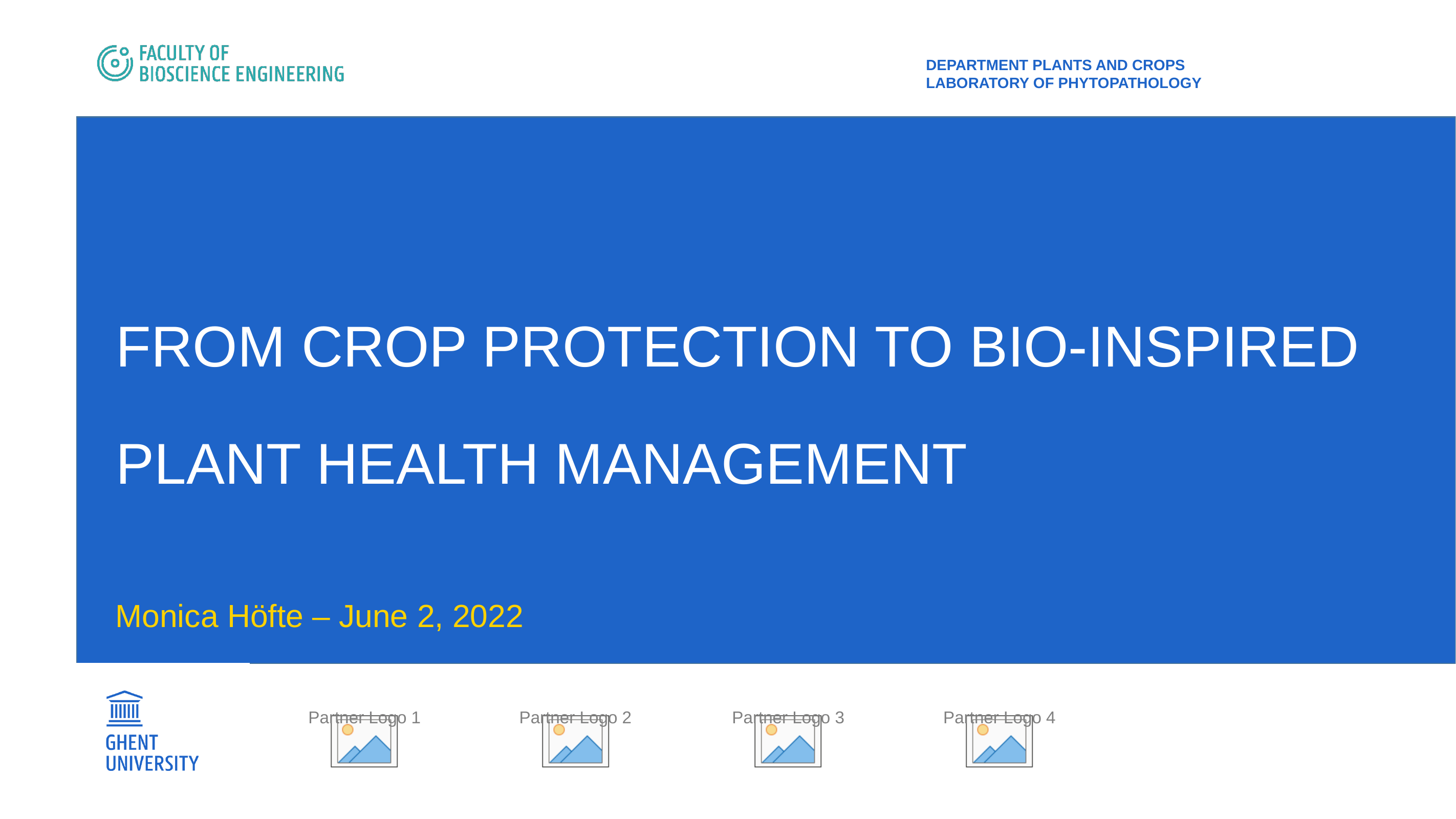

Department plants and crops
Laboratory of Phytopathology
# From crop protection to bio-inspired plant health management
Monica Höfte – June 2, 2022